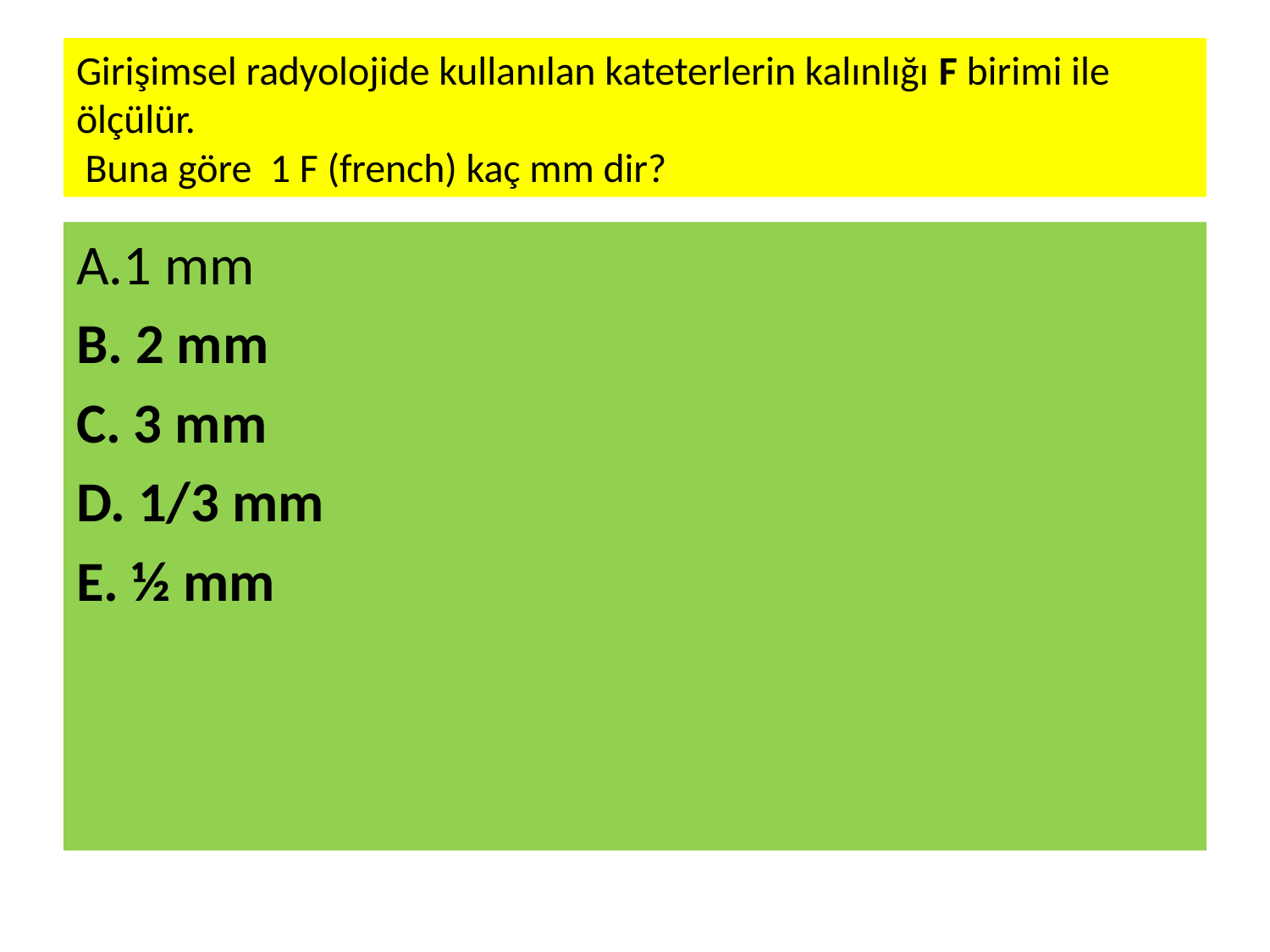

# Girişimsel radyolojide kullanılan kateterlerin kalınlığı F birimi ile ölçülür. Buna göre  1 F (french) kaç mm dir?
A.1 mm
B. 2 mm
C. 3 mm
D. 1/3 mm
E. ½ mm